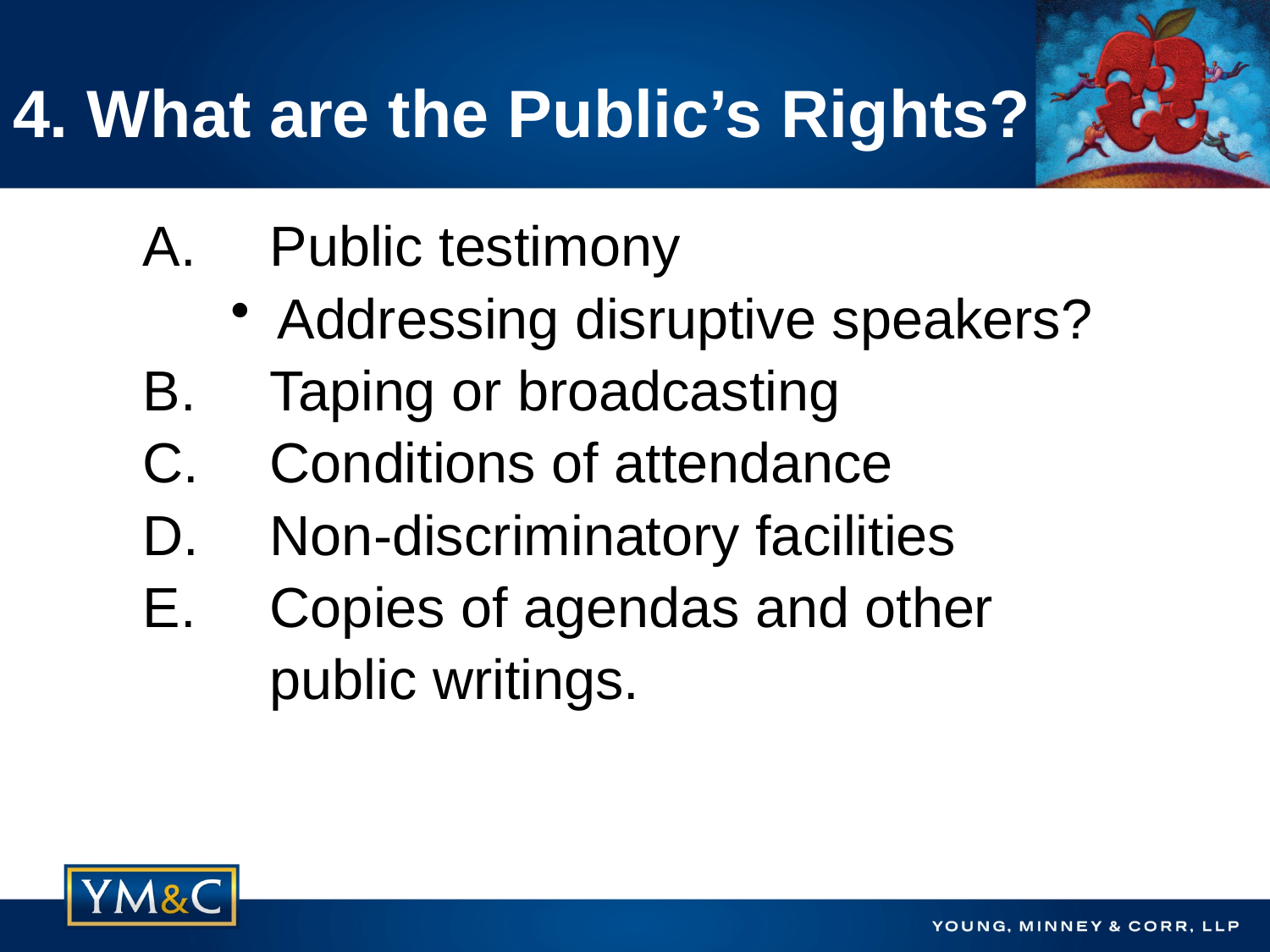

# 4. What are the Public’s Rights?
	A.	Public testimony
Addressing disruptive speakers?
	B.	Taping or broadcasting
	C.	Conditions of attendance
	D.	Non-discriminatory facilities
	E.	Copies of agendas and other
		public writings.